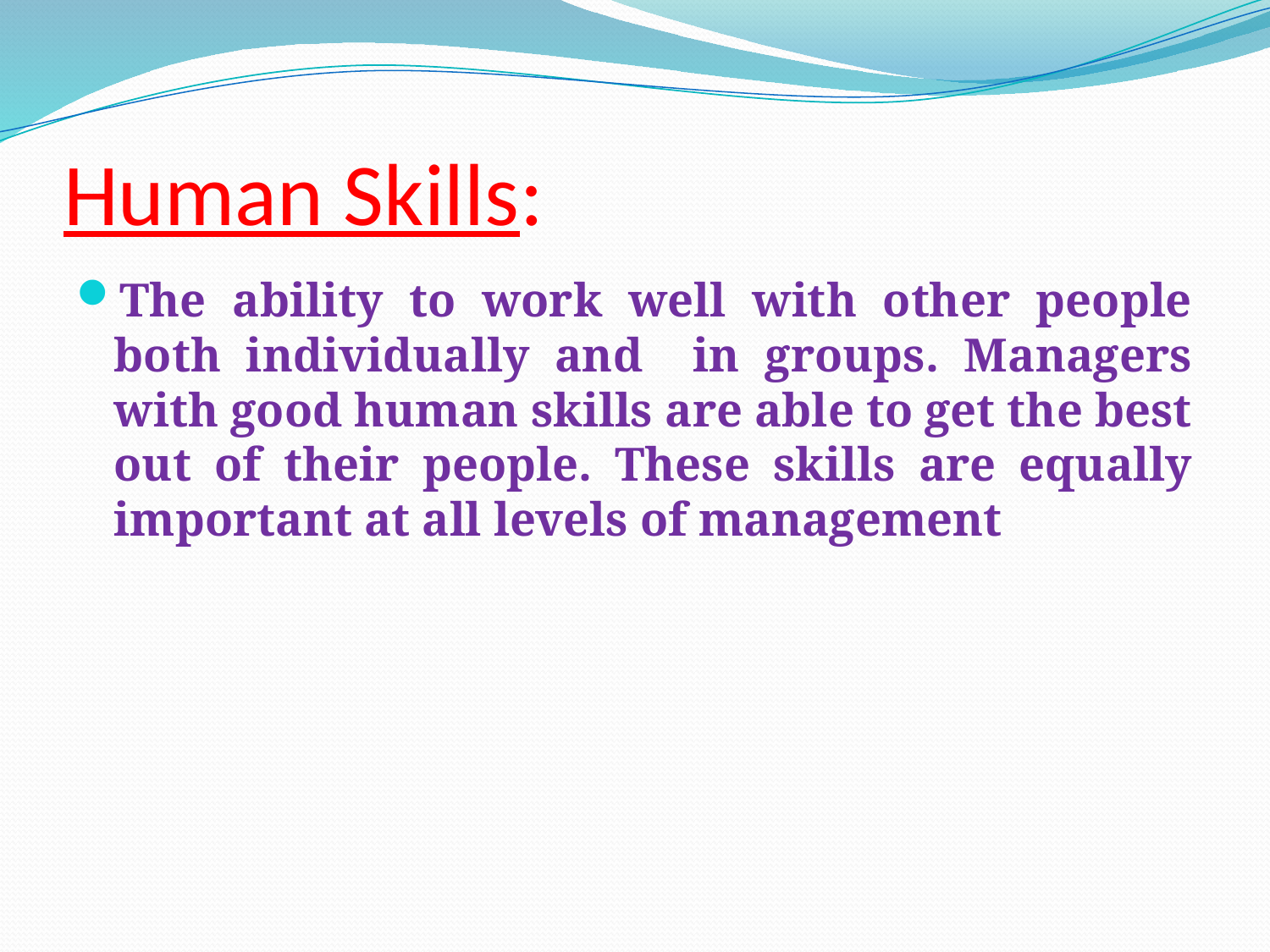

# Human Skills:
The ability to work well with other people both individually and  in groups. Managers with good human skills are able to get the best out of their people. These skills are equally important at all levels of management